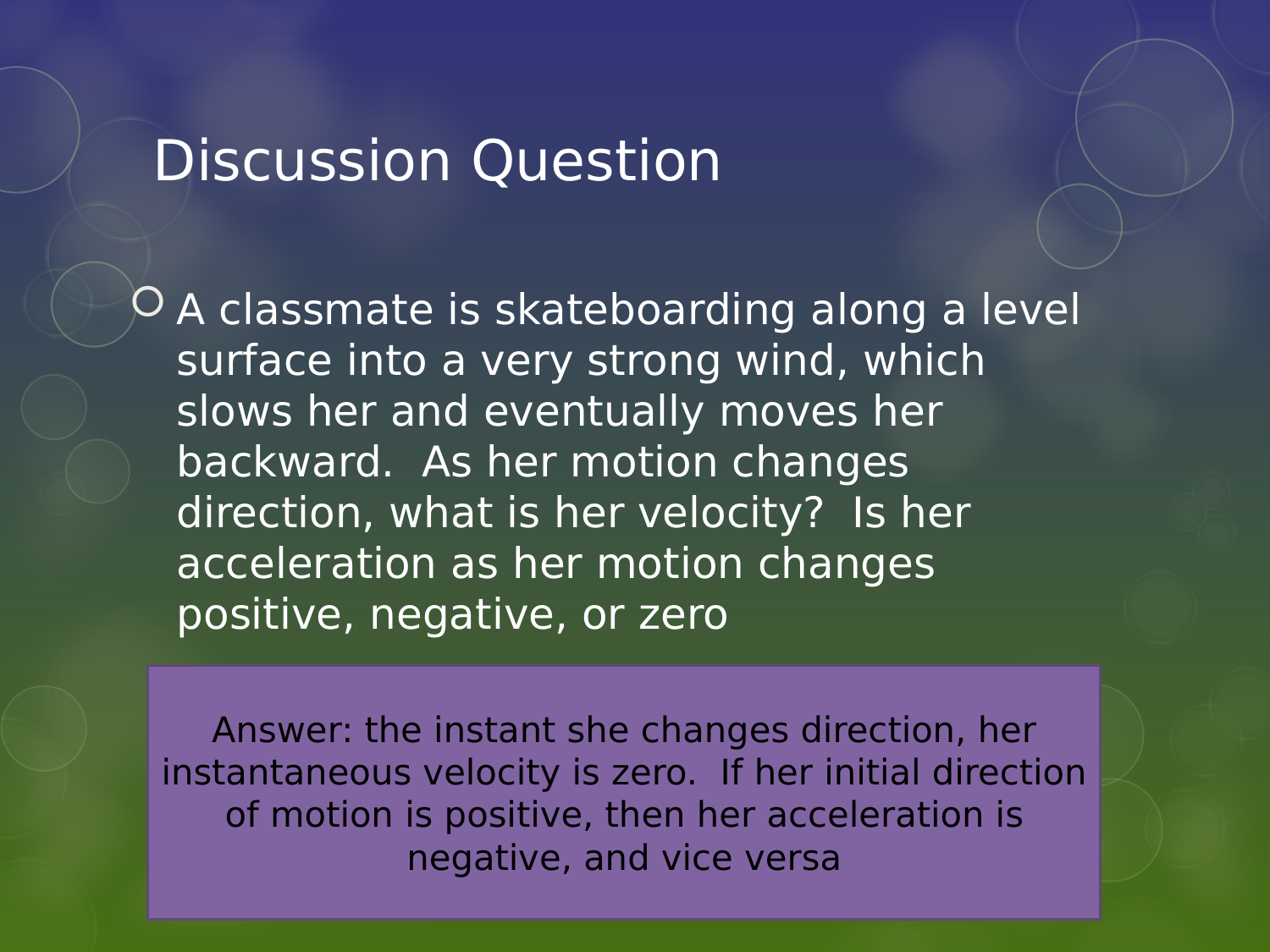

# Discussion Question
A classmate is skateboarding along a level surface into a very strong wind, which slows her and eventually moves her backward.  As her motion changes direction, what is her velocity?  Is her acceleration as her motion changes positive, negative, or zero
Answer: the instant she changes direction, her instantaneous velocity is zero.  If her initial direction of motion is positive, then her acceleration is negative, and vice versa